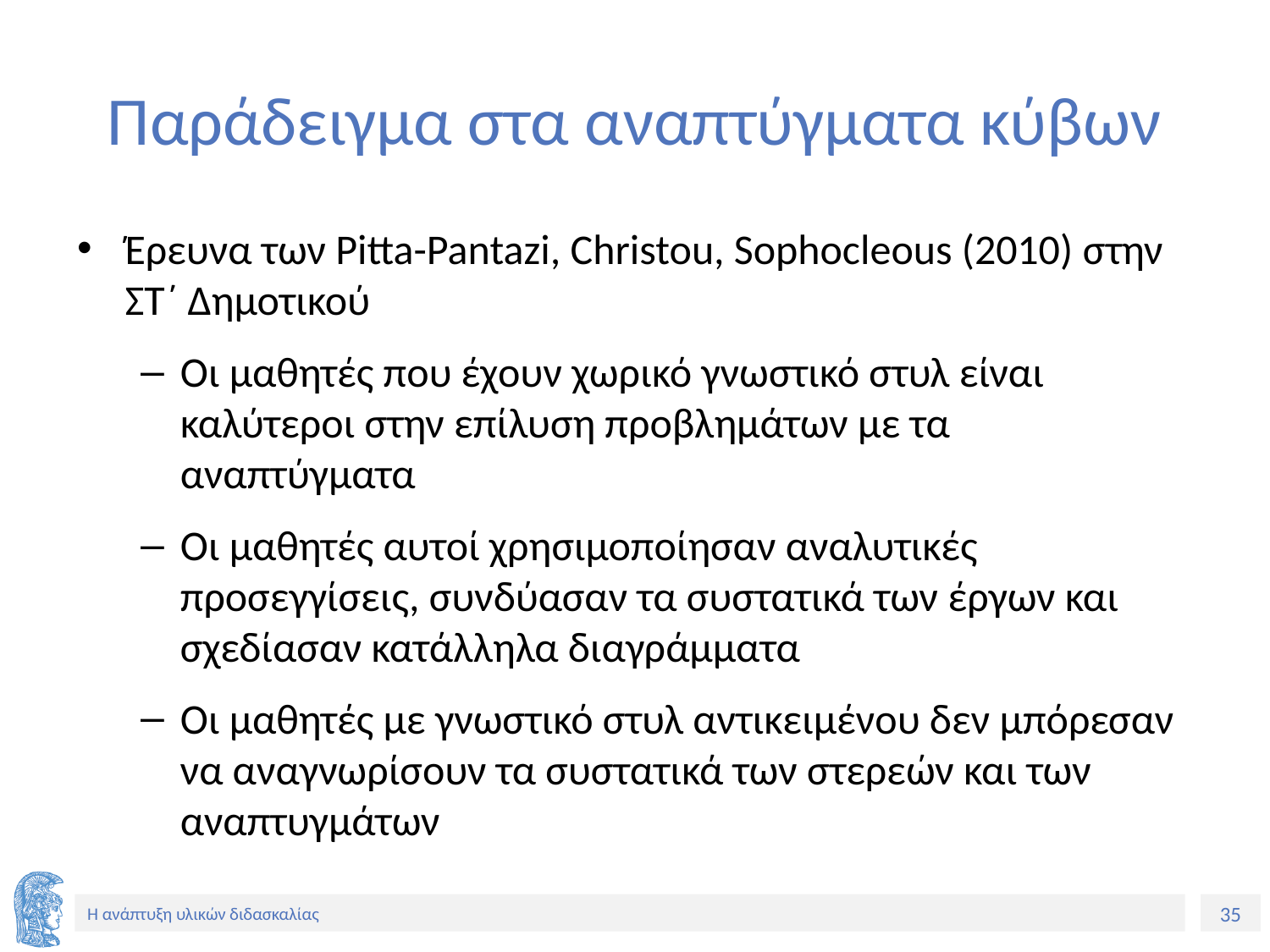

# Παράδειγμα στα αναπτύγματα κύβων
Έρευνα των Pitta-Pantazi, Christou, Sophocleous (2010) στην ΣΤ΄ Δημοτικού
Οι μαθητές που έχουν χωρικό γνωστικό στυλ είναι καλύτεροι στην επίλυση προβλημάτων με τα αναπτύγματα
Οι μαθητές αυτοί χρησιμοποίησαν αναλυτικές προσεγγίσεις, συνδύασαν τα συστατικά των έργων και σχεδίασαν κατάλληλα διαγράμματα
Οι μαθητές με γνωστικό στυλ αντικειμένου δεν μπόρεσαν να αναγνωρίσουν τα συστατικά των στερεών και των αναπτυγμάτων